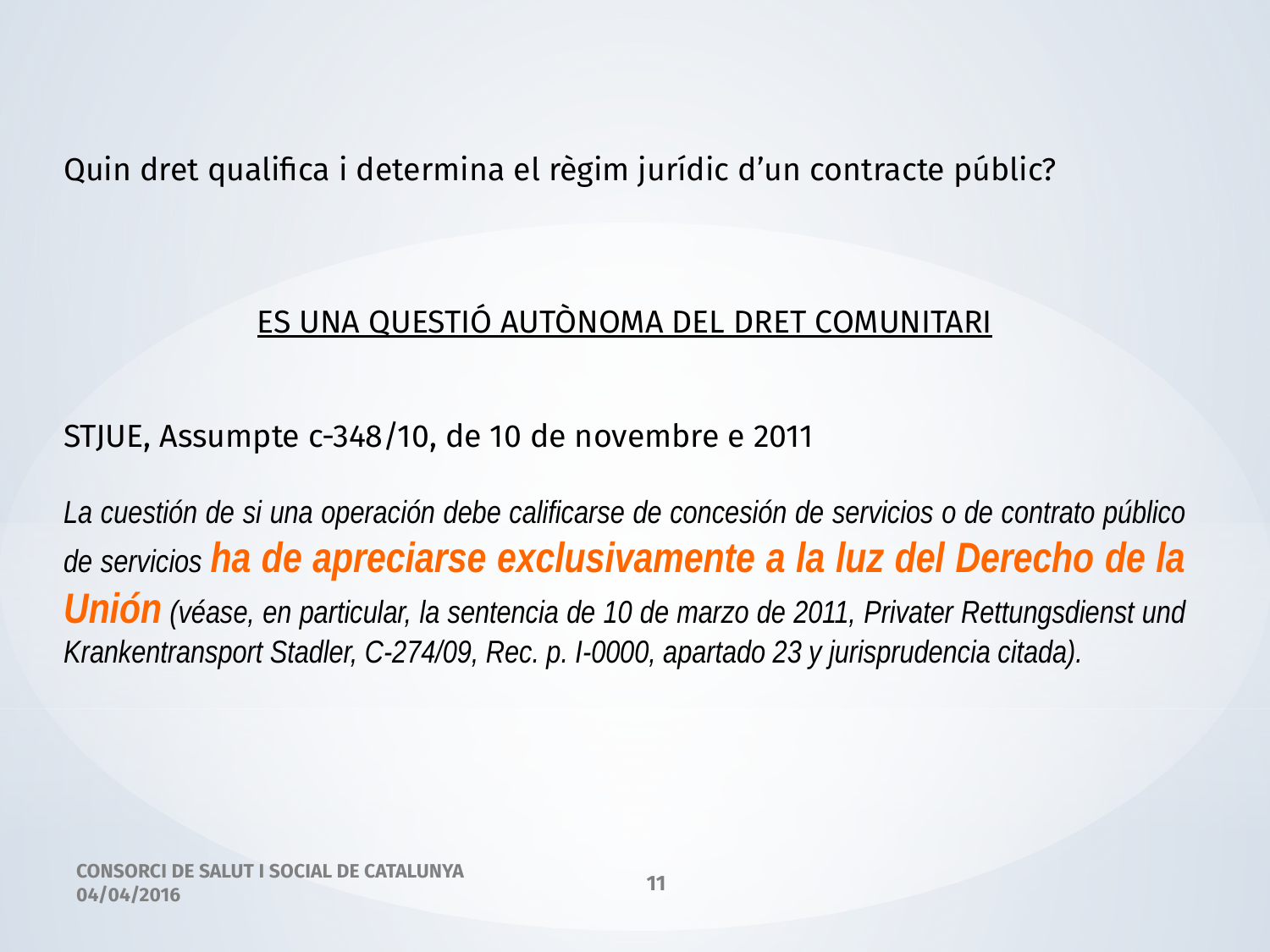

Quin dret qualifica i determina el règim jurídic d’un contracte públic?

ES UNA QUESTIÓ AUTÒNOMA DEL DRET COMUNITARI

STJUE, Assumpte c-348/10, de 10 de novembre e 2011

La cuestión de si una operación debe calificarse de concesión de servicios o de contrato público de servicios ha de apreciarse exclusivamente a la luz del Derecho de la Unión (véase, en particular, la sentencia de 10 de marzo de 2011, Privater Rettungsdienst und Krankentransport Stadler, C‑274/09, Rec. p. I‑0000, apartado 23 y jurisprudencia citada).
CONSORCI DE SALUT I SOCIAL DE CATALUNYA  04/04/2016
11